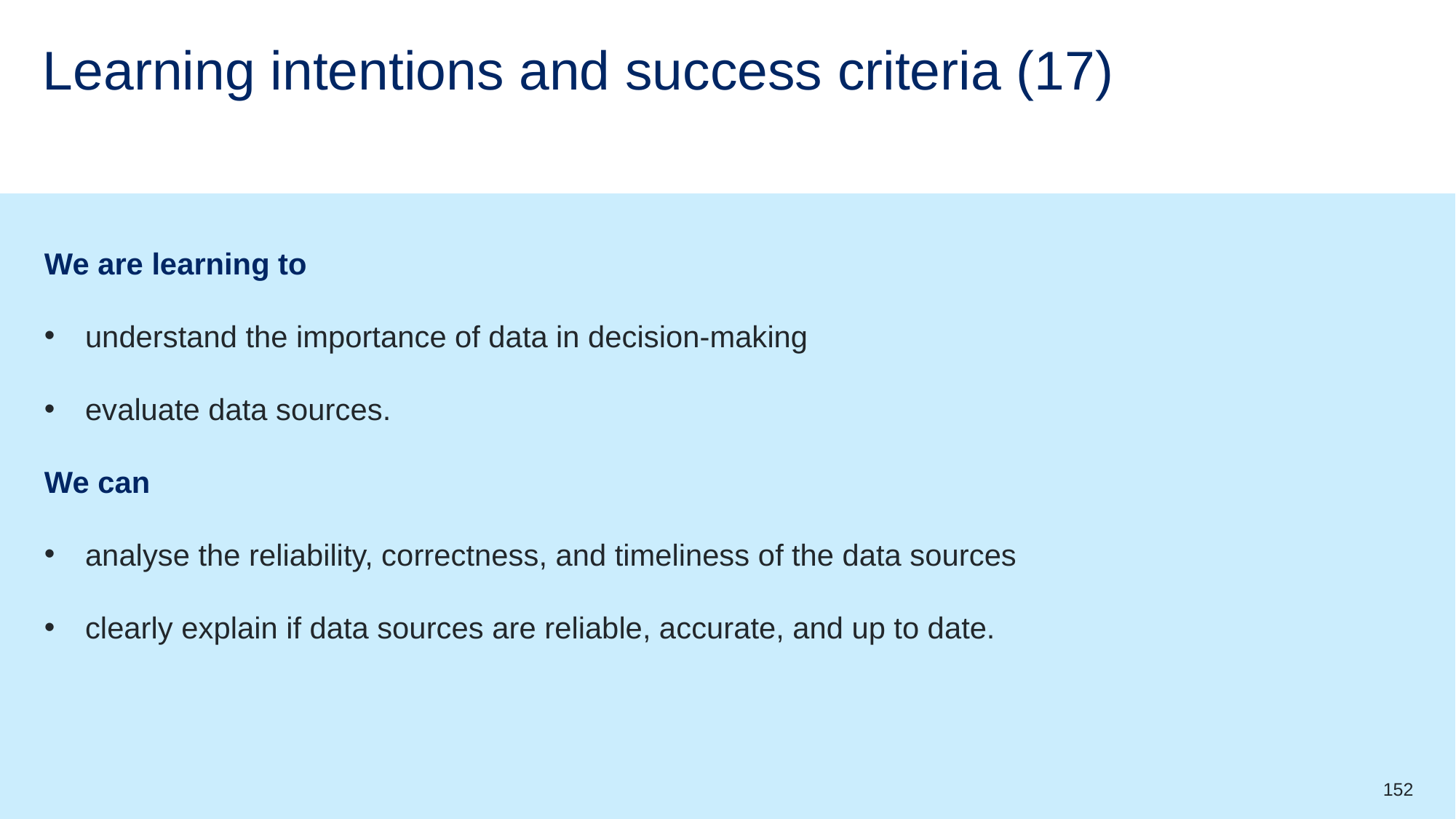

# Learning intentions and success criteria (17)
We are learning to
understand the importance of data in decision-making
evaluate data sources.
We can
analyse the reliability, correctness, and timeliness of the data sources
clearly explain if data sources are reliable, accurate, and up to date.
152